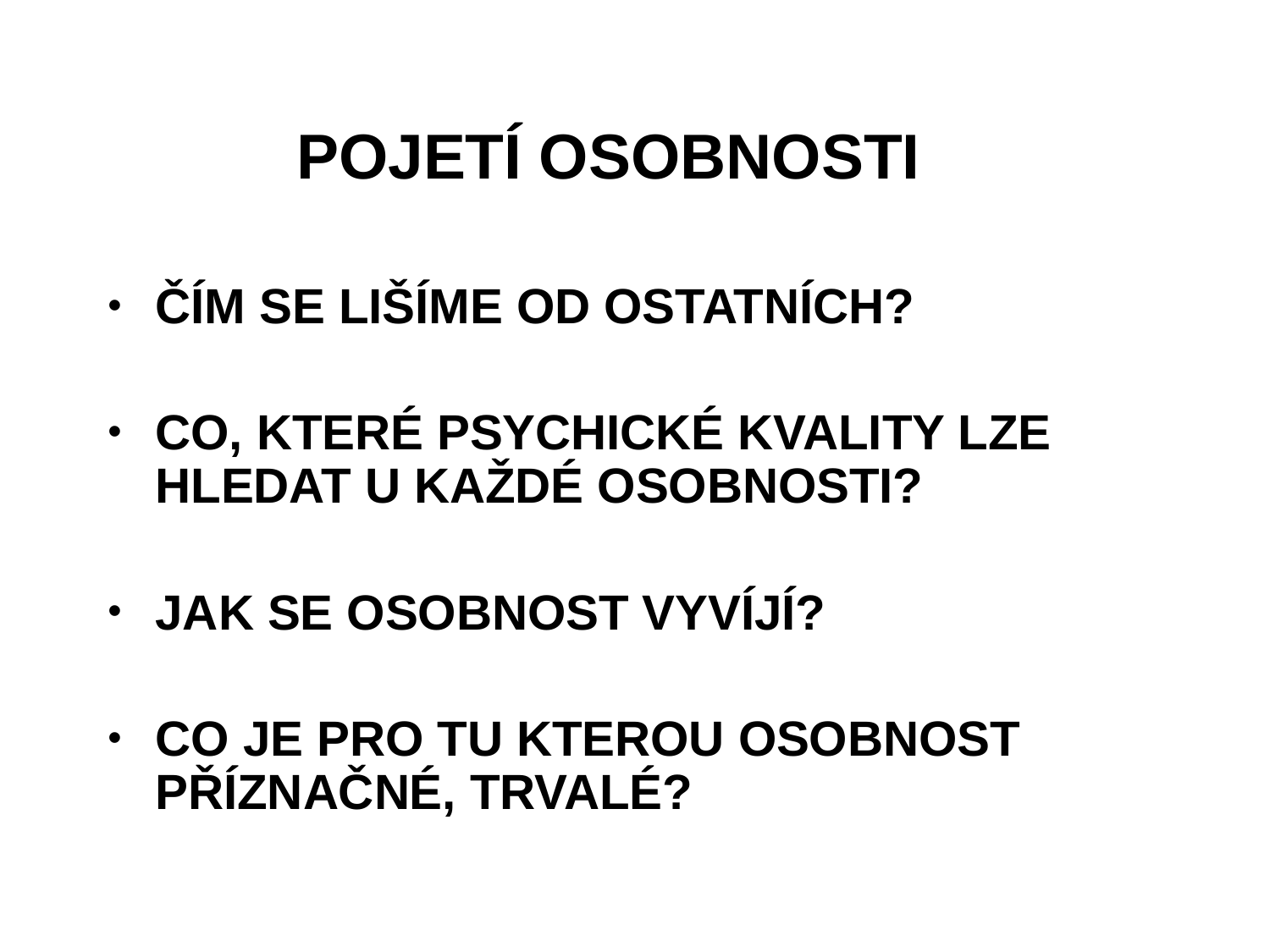

POJETÍ OSOBNOSTI
ČÍM SE LIŠÍME OD OSTATNÍCH?

CO, KTERÉ PSYCHICKÉ KVALITY LZE HLEDAT U KAŽDÉ OSOBNOSTI?

JAK SE OSOBNOST VYVÍJÍ?

CO JE PRO TU KTEROU OSOBNOST PŘÍZNAČNÉ, TRVALÉ?